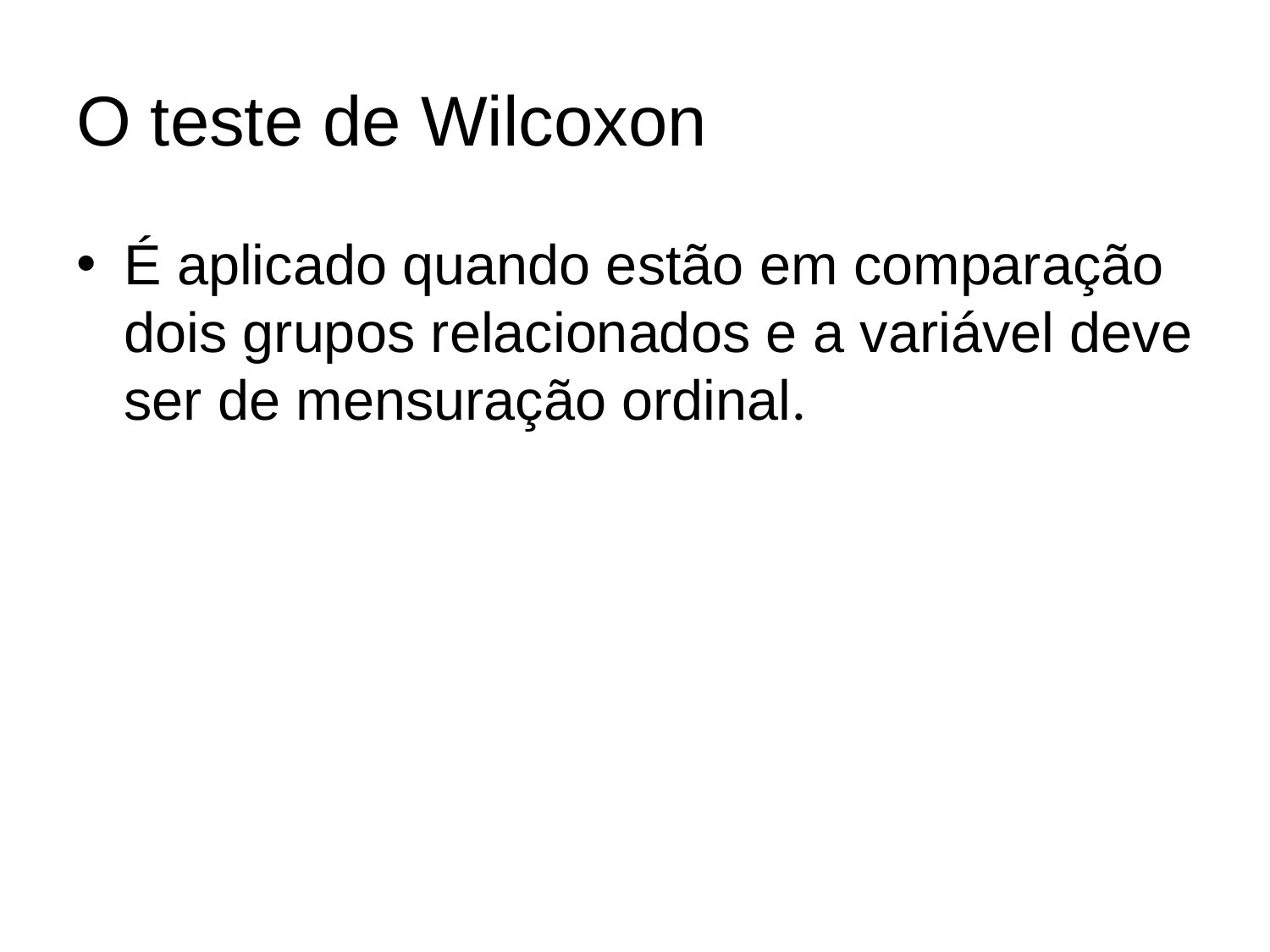

# O teste de Wilcoxon
É aplicado quando estão em comparação dois grupos relacionados e a variável deve ser de mensuração ordinal.